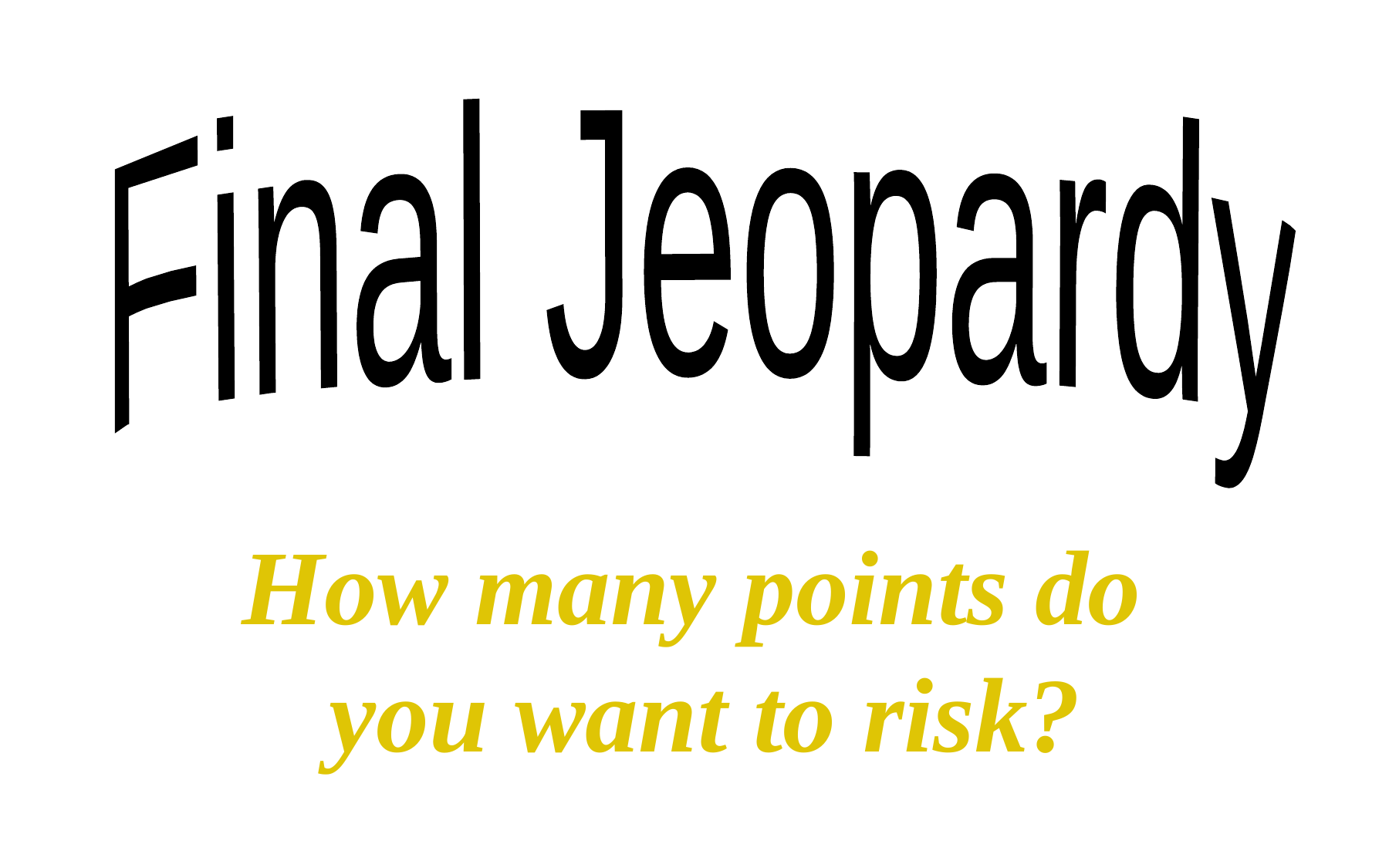

Final Jeopardy

How many points do
you want to risk?